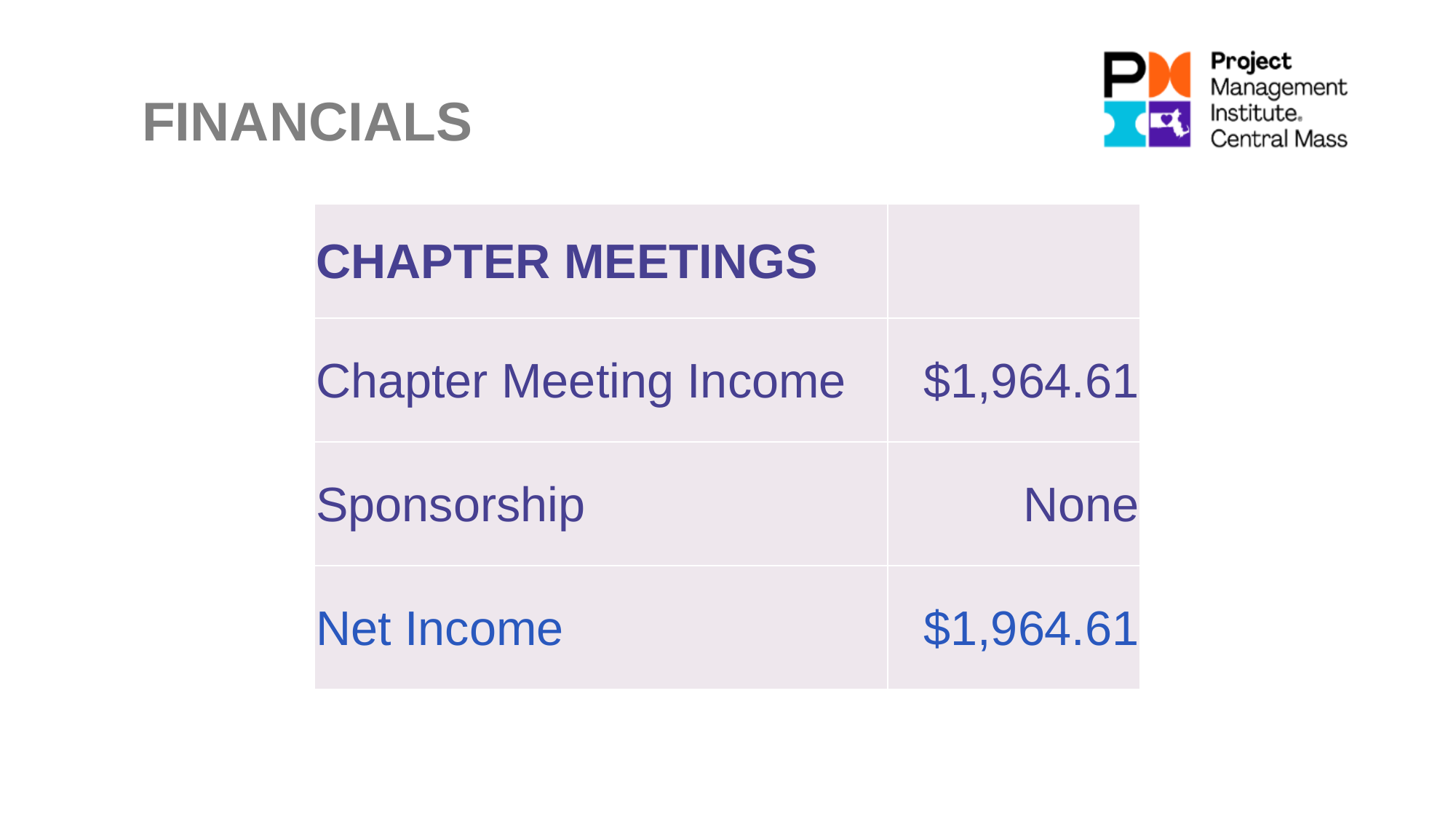

financials
| CHAPTER MEETINGS |  |
| --- | --- |
| Chapter Meeting Income | $1,964.61 |
| Sponsorship | None |
| Net Income | $1,964.61 |